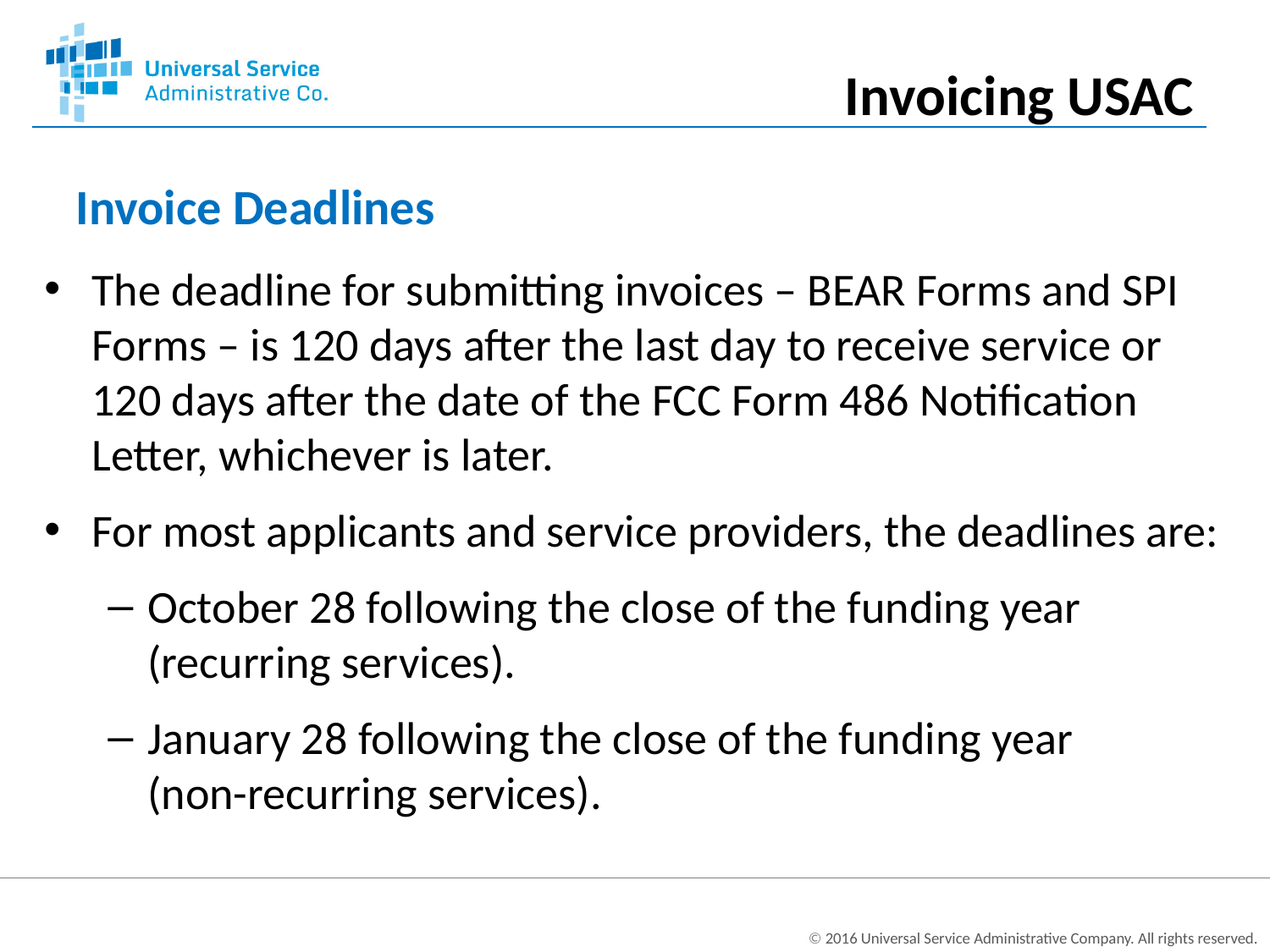

Invoicing USAC
# Invoice Deadlines
The deadline for submitting invoices – BEAR Forms and SPI Forms – is 120 days after the last day to receive service or 120 days after the date of the FCC Form 486 Notification Letter, whichever is later.
For most applicants and service providers, the deadlines are:
October 28 following the close of the funding year (recurring services).
January 28 following the close of the funding year
(non-recurring services).